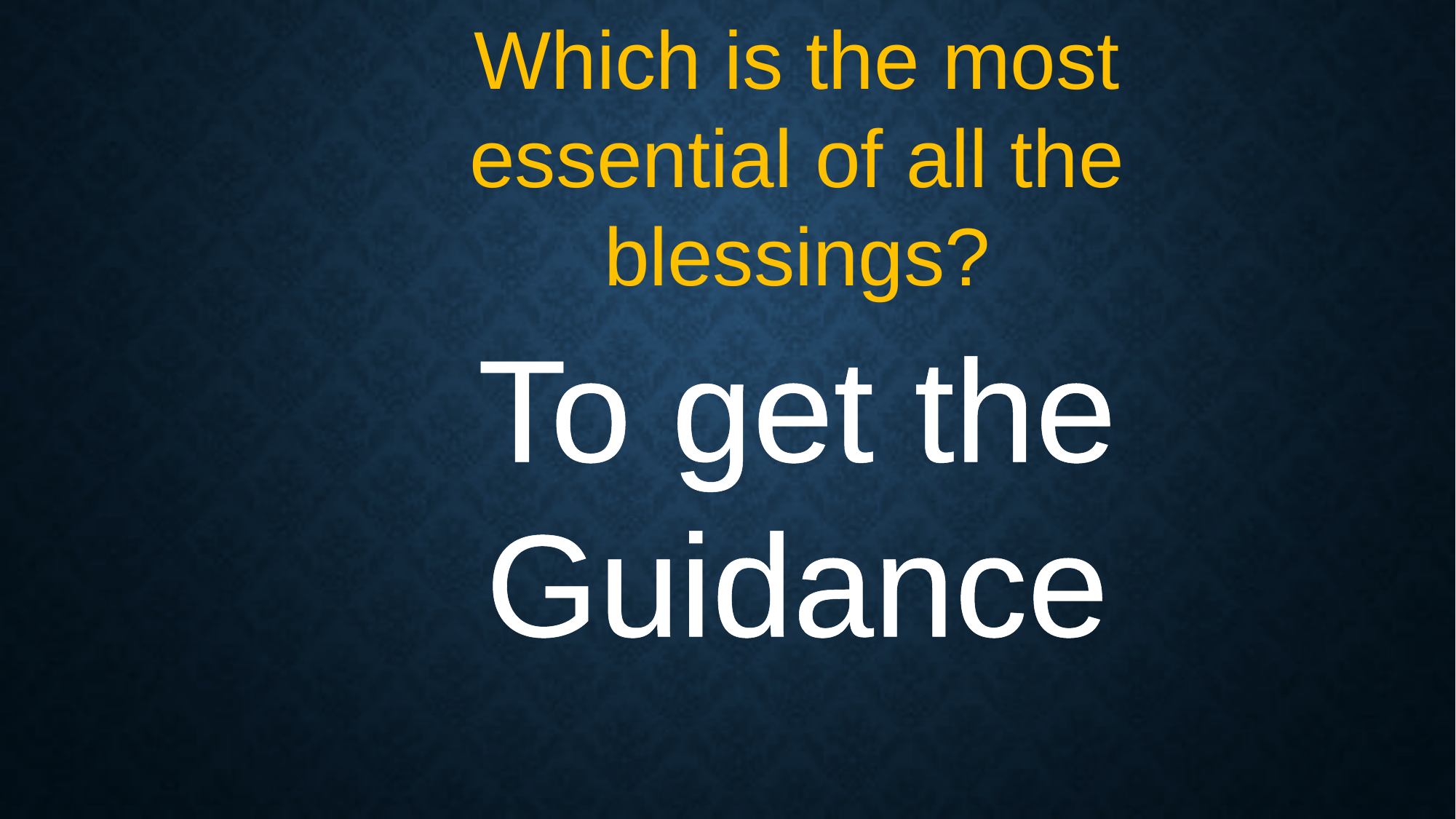

Which is the most essential of all the blessings?
To get the
Guidance